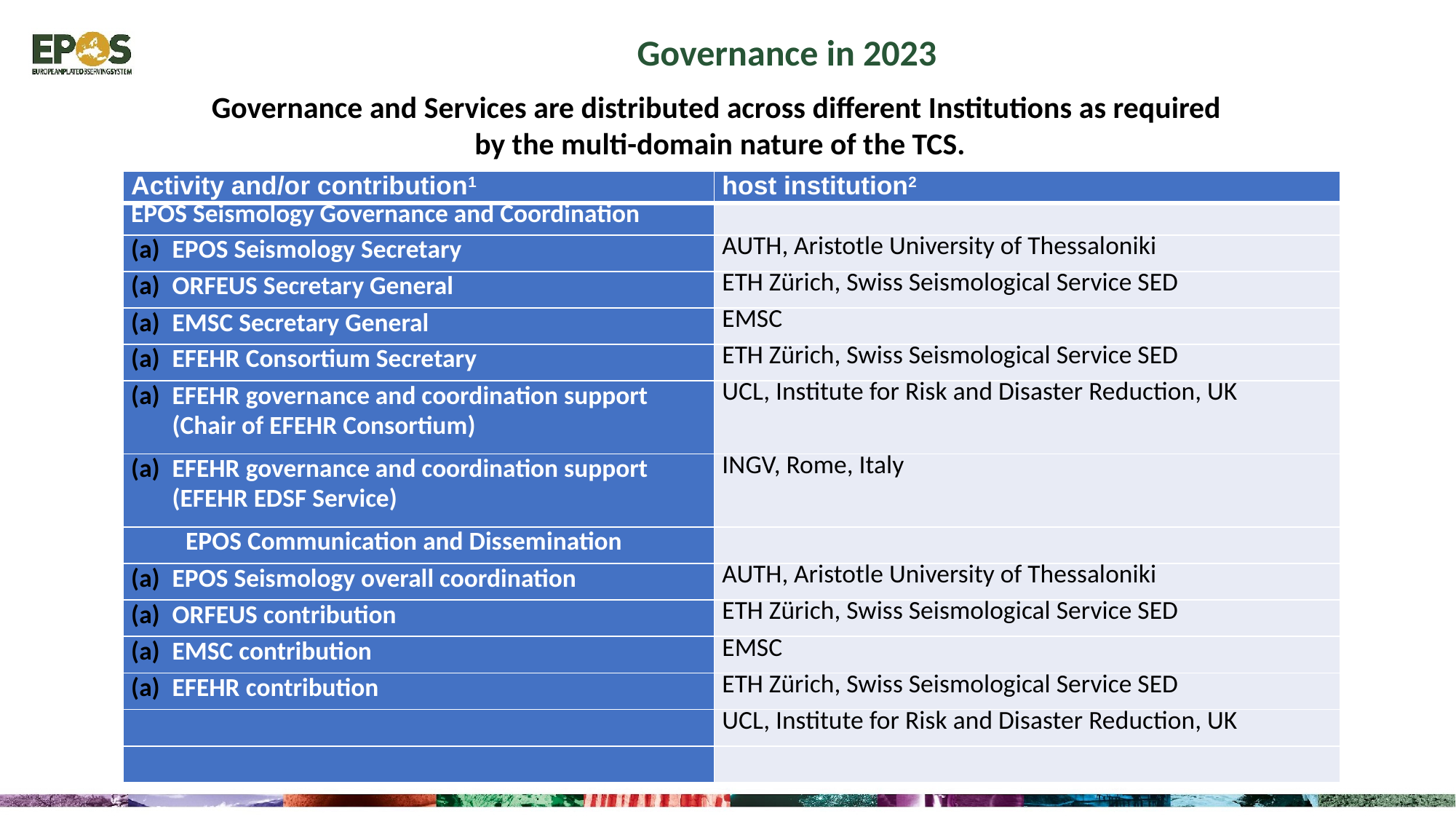

Governance in 2023
Governance and Services are distributed across different Institutions as required
by the multi-domain nature of the TCS.
| Activity and/or contribution1 | host institution2 |
| --- | --- |
| EPOS Seismology Governance and Coordination |  |
| EPOS Seismology Secretary | AUTH, Aristotle University of Thessaloniki |
| ORFEUS Secretary General | ETH Zürich, Swiss Seismological Service SED |
| EMSC Secretary General | EMSC |
| EFEHR Consortium Secretary | ETH Zürich, Swiss Seismological Service SED |
| EFEHR governance and coordination support (Chair of EFEHR Consortium) | UCL, Institute for Risk and Disaster Reduction, UK |
| EFEHR governance and coordination support (EFEHR EDSF Service) | INGV, Rome, Italy |
| EPOS Communication and Dissemination |  |
| EPOS Seismology overall coordination | AUTH, Aristotle University of Thessaloniki |
| ORFEUS contribution | ETH Zürich, Swiss Seismological Service SED |
| EMSC contribution | EMSC |
| EFEHR contribution | ETH Zürich, Swiss Seismological Service SED |
|  | UCL, Institute for Risk and Disaster Reduction, UK |
|  |  |